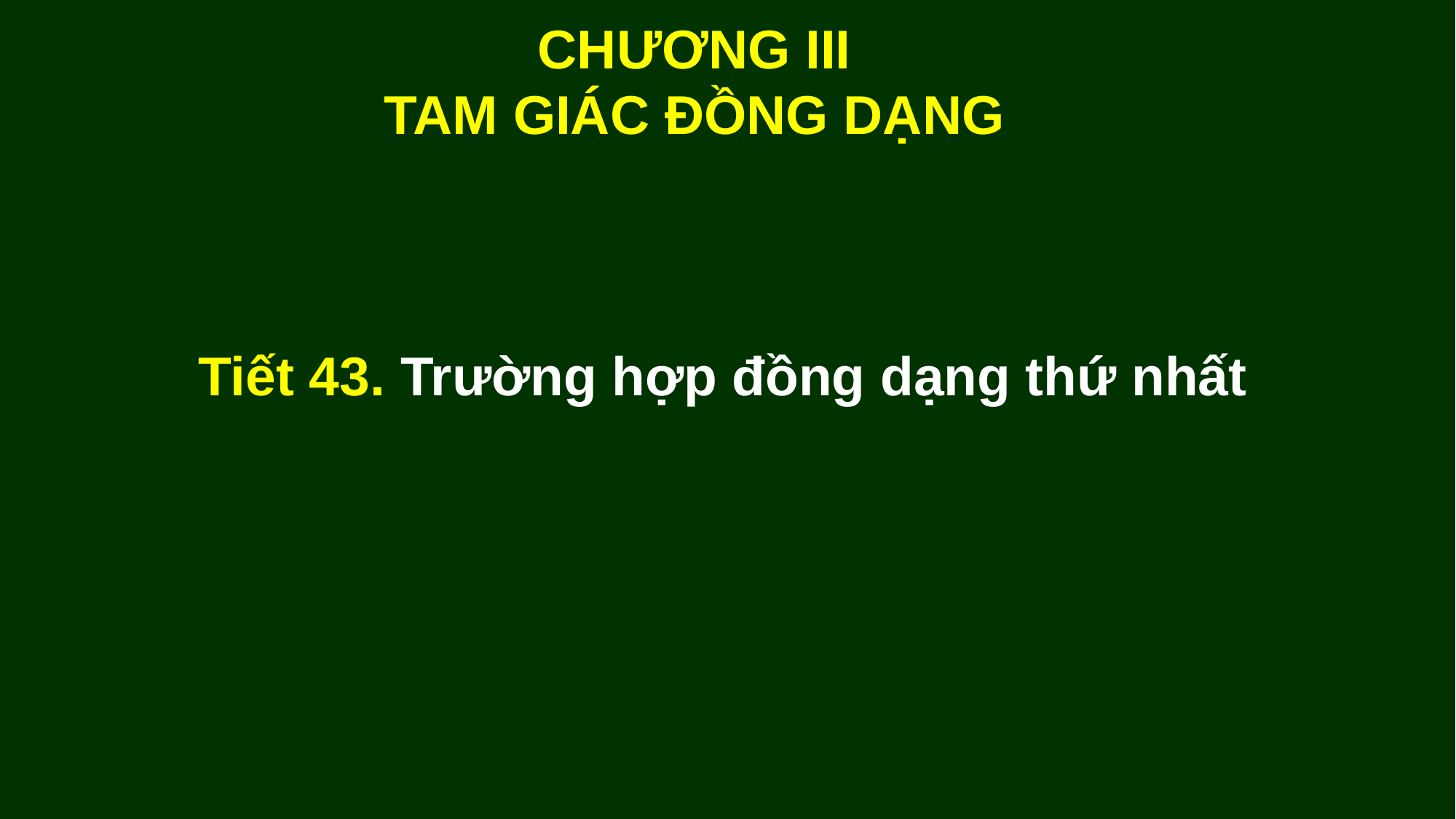

CHƯƠNG III
TAM GIÁC ĐỒNG DẠNG
Tiết 43. Trường hợp đồng dạng thứ nhất